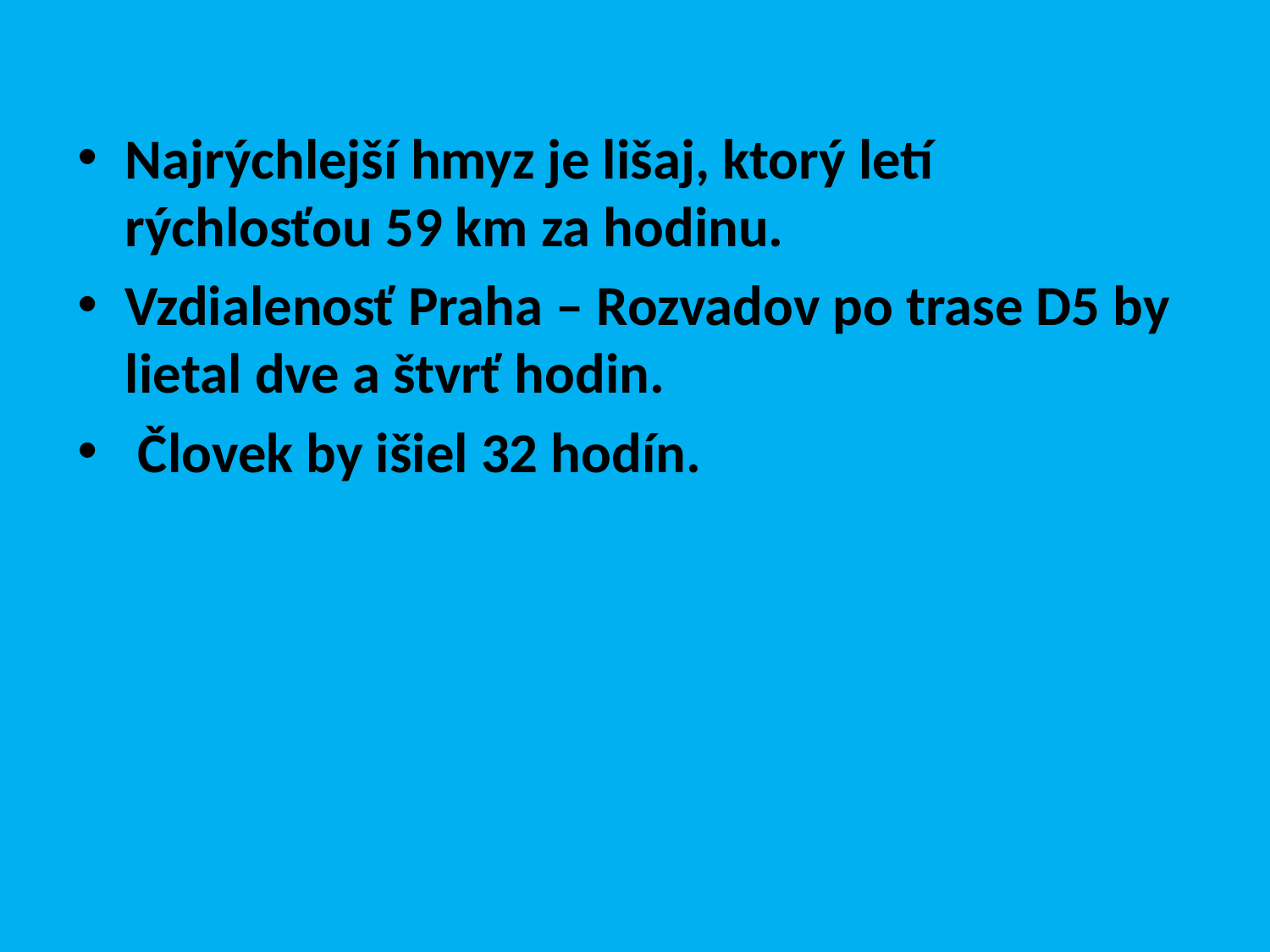

Najrýchlejší hmyz je lišaj, ktorý letí rýchlosťou 59 km za hodinu.
Vzdialenosť Praha – Rozvadov po trase D5 by lietal dve a štvrť hodin.
 Človek by išiel 32 hodín.